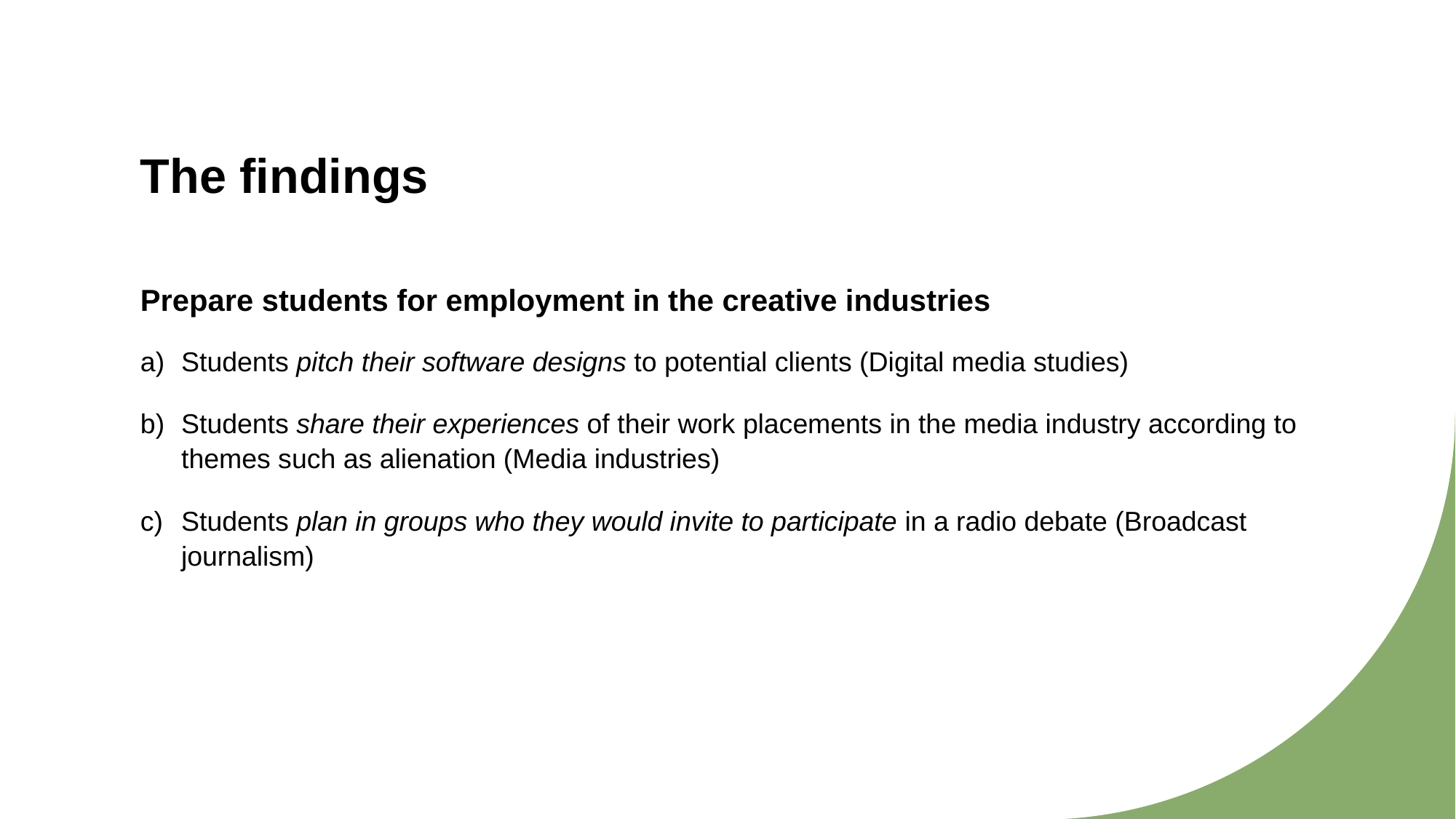

# The findings

Prepare students for employment in the creative industries
Students pitch their software designs to potential clients (Digital media studies)
Students share their experiences of their work placements in the media industry according to themes such as alienation (Media industries)
Students plan in groups who they would invite to participate in a radio debate (Broadcast journalism)